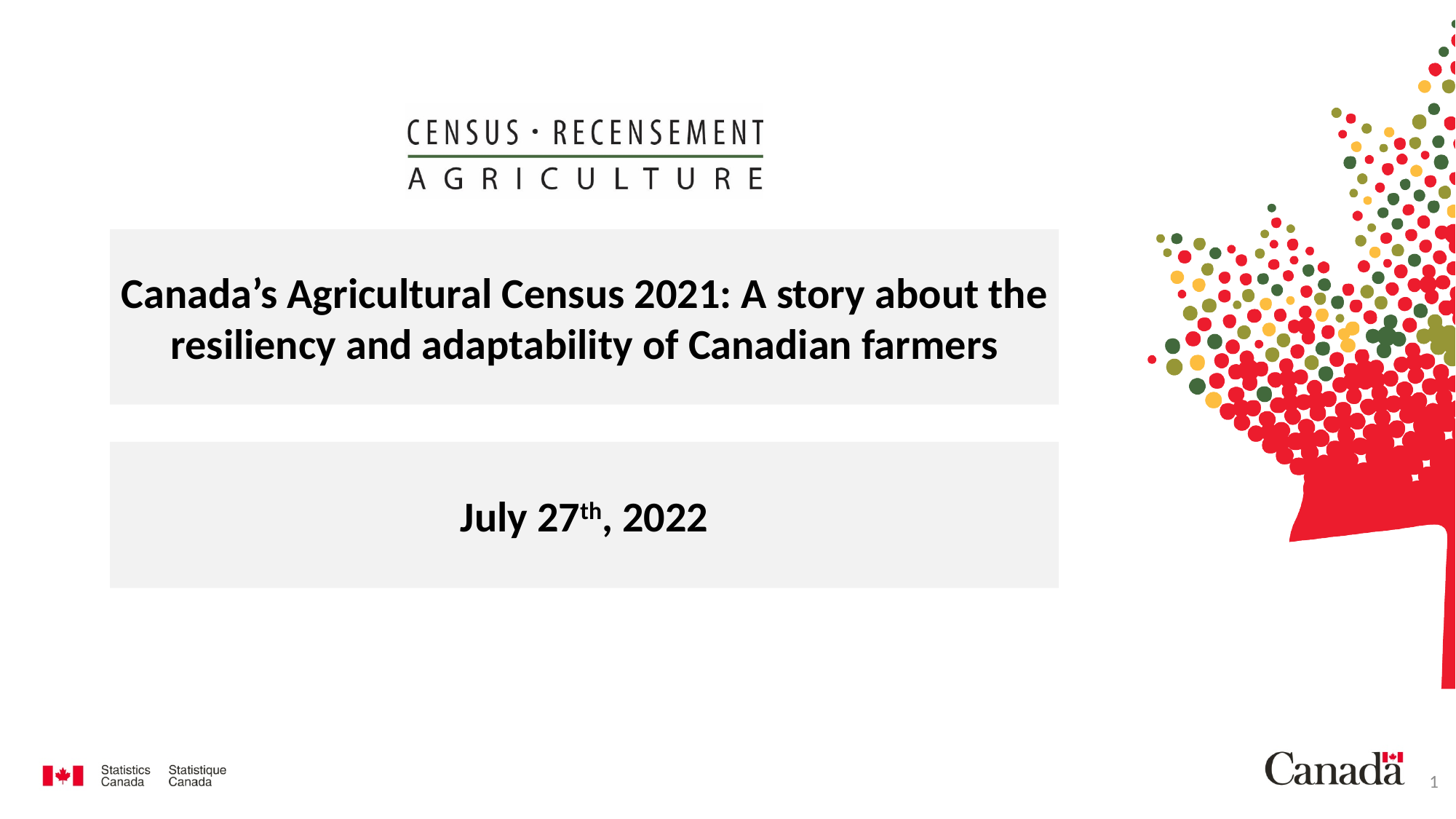

# Canada’s Agricultural Census 2021: A story about the resiliency and adaptability of Canadian farmers
July 27th, 2022
1